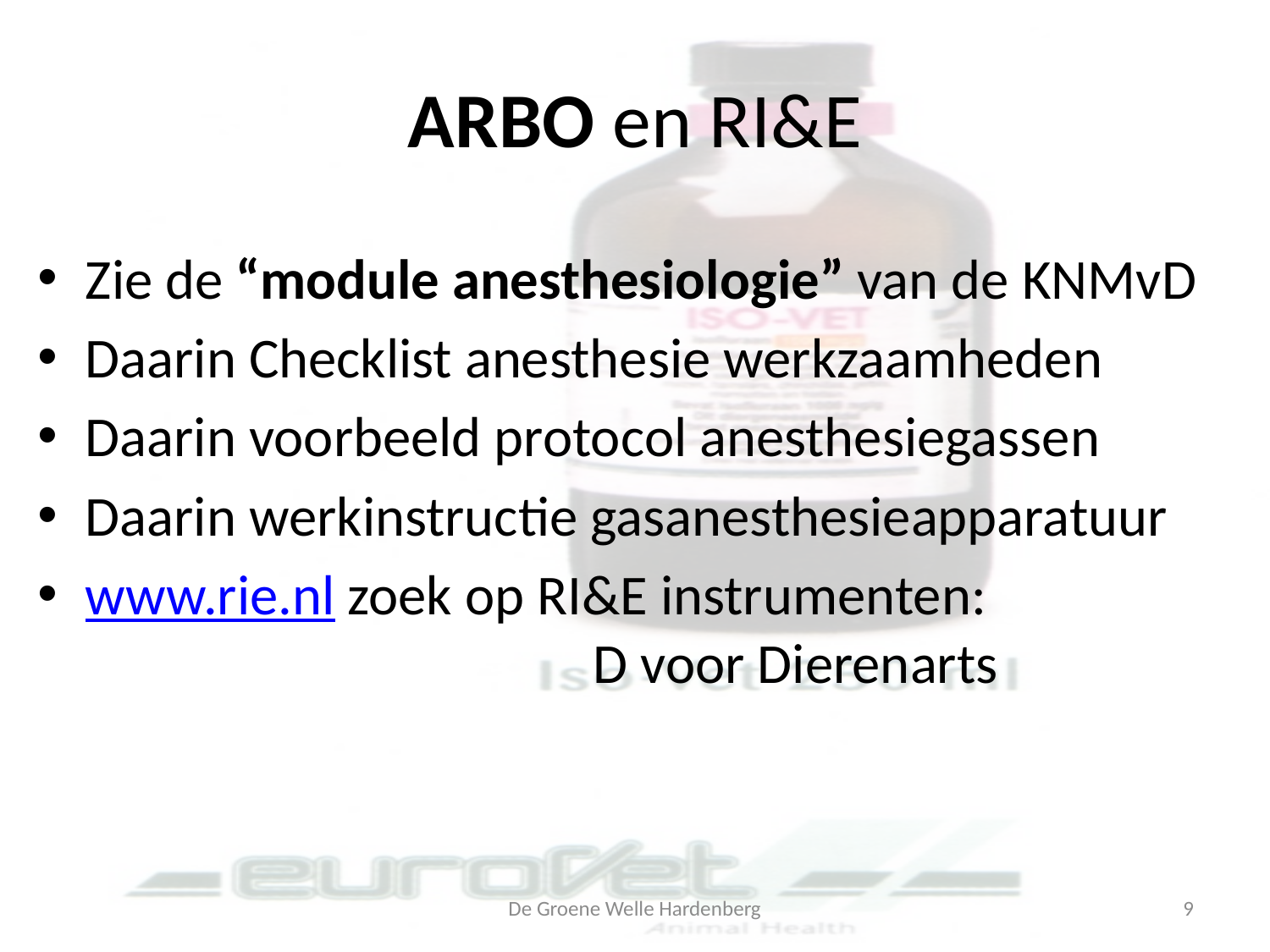

# ARBO en RI&E
Zie de “module anesthesiologie” van de KNMvD
Daarin Checklist anesthesie werkzaamheden
Daarin voorbeeld protocol anesthesiegassen
Daarin werkinstructie gasanesthesieapparatuur
www.rie.nl zoek op RI&E instrumenten: 					D voor Dierenarts
De Groene Welle Hardenberg
9